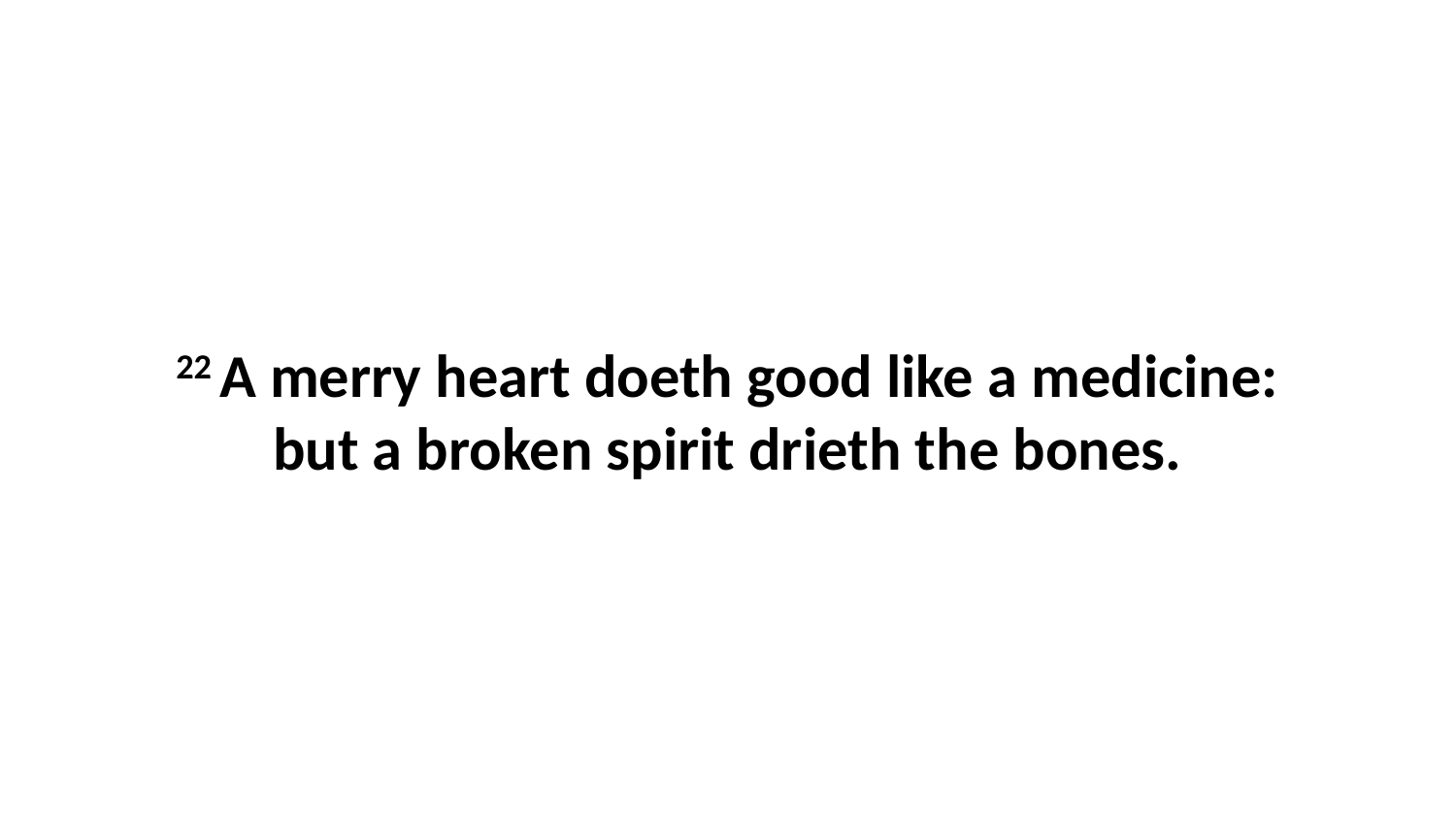

22 A merry heart doeth good like a medicine: but a broken spirit drieth the bones.